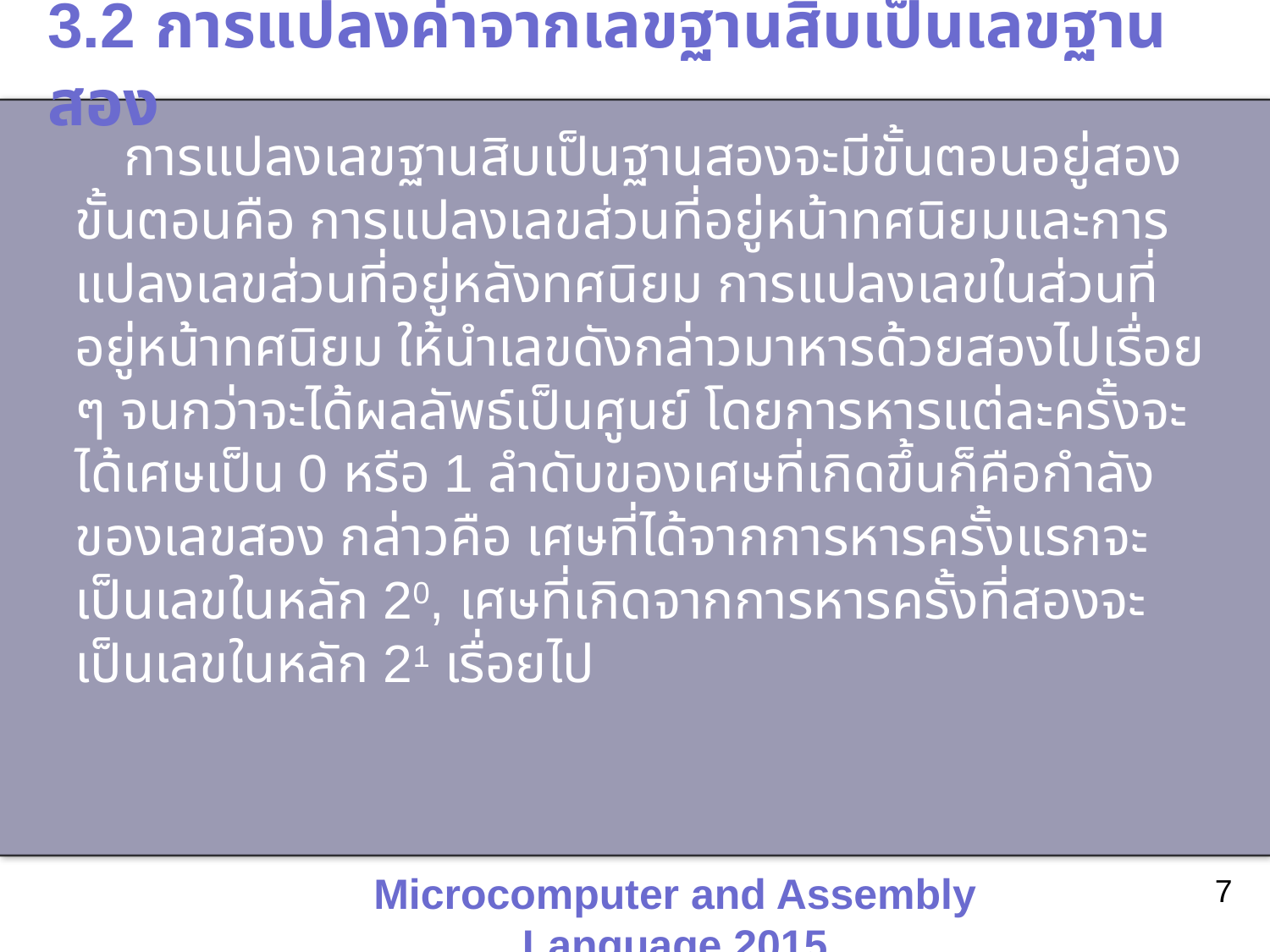

# 3.2 การแปลงค่าจากเลขฐานสิบเป็นเลขฐานสอง
       การแปลงเลขฐานสิบเป็นฐานสองจะมีขั้นตอนอยู่สองขั้นตอนคือ การแปลงเลขส่วนที่อยู่หน้าทศนิยมและการแปลงเลขส่วนที่อยู่หลังทศนิยม การแปลงเลขในส่วนที่อยู่หน้าทศนิยม ให้นำเลขดังกล่าวมาหารด้วยสองไปเรื่อย ๆ จนกว่าจะได้ผลลัพธ์เป็นศูนย์ โดยการหารแต่ละครั้งจะได้เศษเป็น 0 หรือ 1 ลำดับของเศษที่เกิดขึ้นก็คือกำลังของเลขสอง กล่าวคือ เศษที่ได้จากการหารครั้งแรกจะเป็นเลขในหลัก 20, เศษที่เกิดจากการหารครั้งที่สองจะเป็นเลขในหลัก 21 เรื่อยไป

Microcomputer and Assembly Language 2015
7